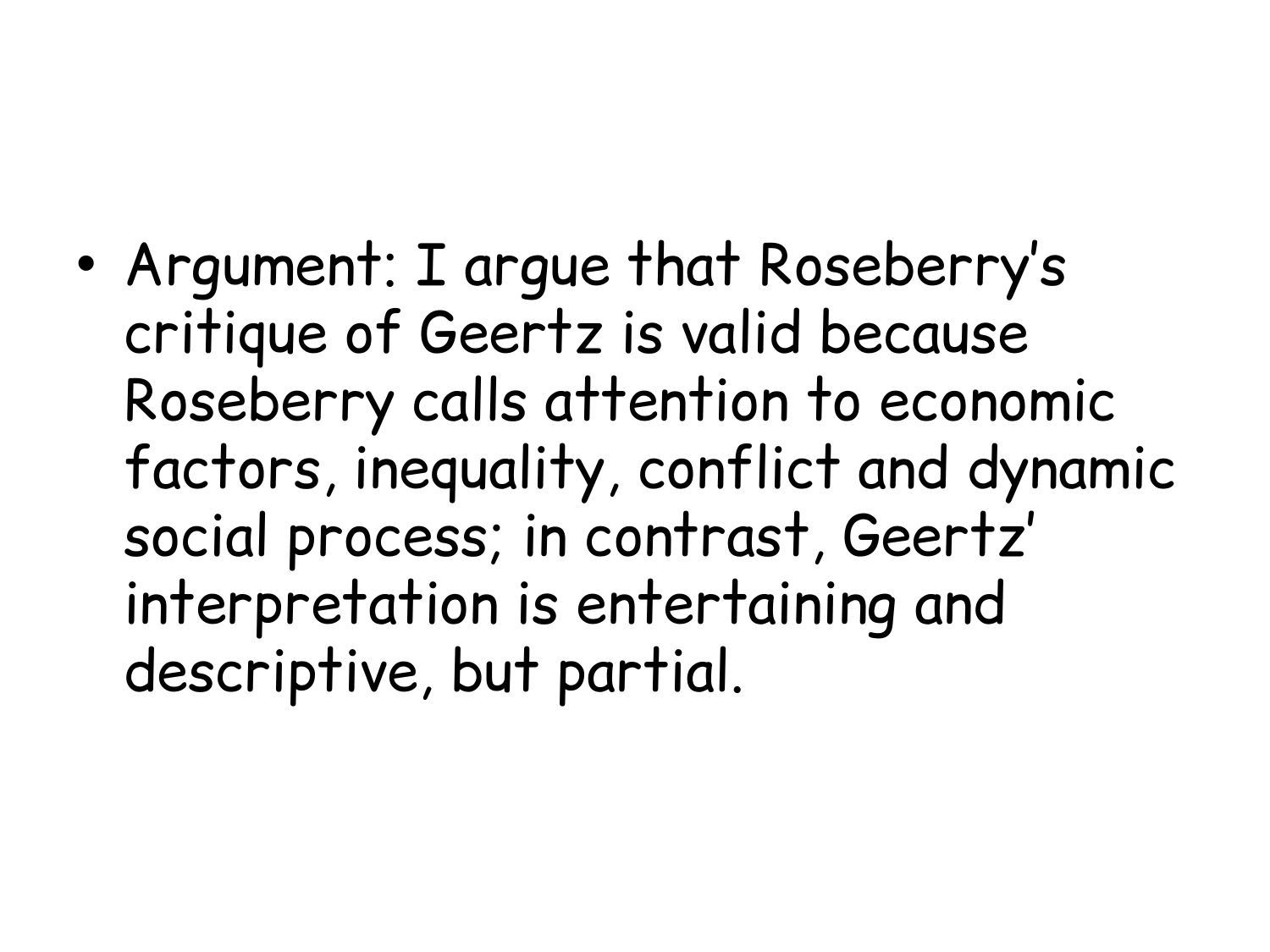

#
Argument: I argue that Roseberry’s critique of Geertz is valid because Roseberry calls attention to economic factors, inequality, conflict and dynamic social process; in contrast, Geertz’ interpretation is entertaining and descriptive, but partial.